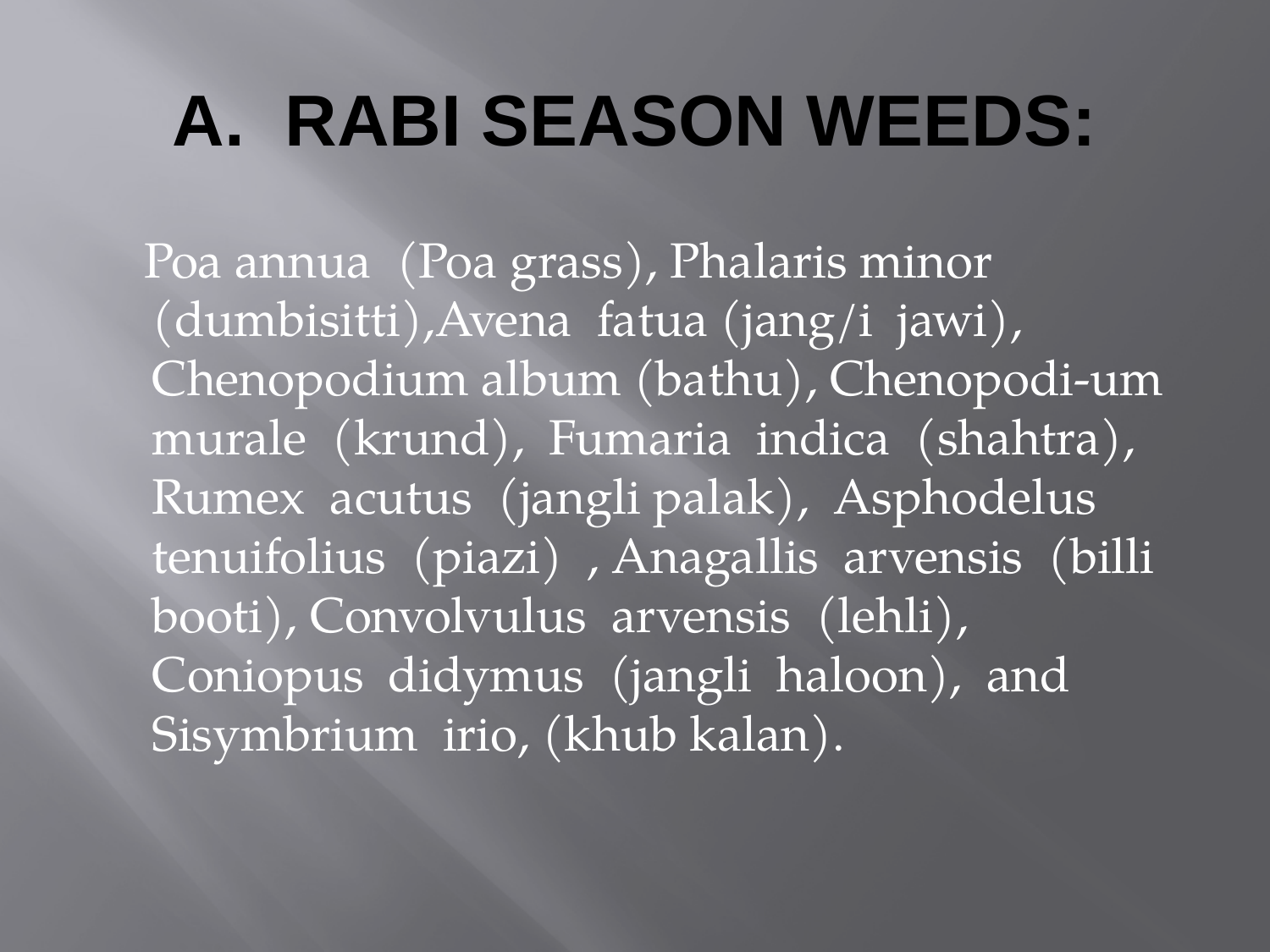

# A.  RABI SEASON WEEDS:
    Poa annua  (Poa grass), Phalaris minor (dumbisitti),Avena  fatua (jang/i  jawi), Chenopodium album (bathu), Chenopodi-um  murale  (krund),  Fumaria  indica  (shahtra),  Rumex  acutus  (jangli palak),  Asphodelus  tenuifolius  (piazi)  , Anagallis  arvensis  (billi  booti), Convolvulus  arvensis  (lehli),  Coniopus  didymus  (jangli  haloon),  and Sisymbrium  irio, (khub kalan).